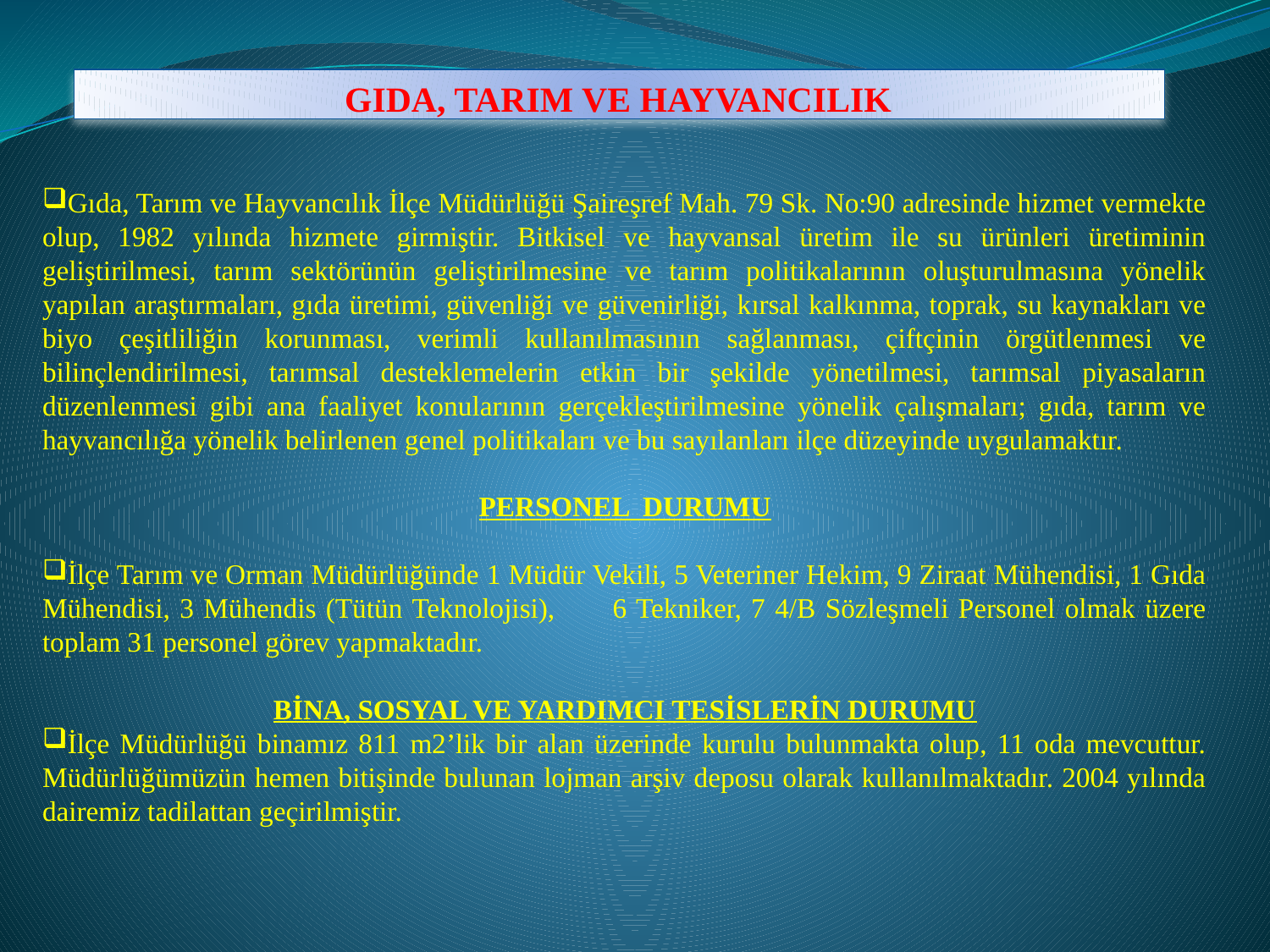

# GIDA, TARIM VE HAYVANCILIK

Gıda, Tarım ve Hayvancılık İlçe Müdürlüğü Şaireşref Mah. 79 Sk. No:90 adresinde hizmet vermekte olup, 1982 yılında hizmete girmiştir. Bitkisel ve hayvansal üretim ile su ürünleri üretiminin geliştirilmesi, tarım sektörünün geliştirilmesine ve tarım politikalarının oluşturulmasına yönelik yapılan araştırmaları, gıda üretimi, güvenliği ve güvenirliği, kırsal kalkınma, toprak, su kaynakları ve biyo çeşitliliğin korunması, verimli kullanılmasının sağlanması, çiftçinin örgütlenmesi ve bilinçlendirilmesi, tarımsal desteklemelerin etkin bir şekilde yönetilmesi, tarımsal piyasaların düzenlenmesi gibi ana faaliyet konularının gerçekleştirilmesine yönelik çalışmaları; gıda, tarım ve hayvancılığa yönelik belirlenen genel politikaları ve bu sayılanları ilçe düzeyinde uygulamaktır.

PERSONEL  DURUMU

İlçe Tarım ve Orman Müdürlüğünde 1 Müdür Vekili, 5 Veteriner Hekim, 9 Ziraat Mühendisi, 1 Gıda Mühendisi, 3 Mühendis (Tütün Teknolojisi),      6 Tekniker, 7 4/B Sözleşmeli Personel olmak üzere toplam 31 personel görev yapmaktadır.

BİNA, SOSYAL VE YARDIMCI TESİSLERİN DURUMU
İlçe Müdürlüğü binamız 811 m2’lik bir alan üzerinde kurulu bulunmakta olup, 11 oda mevcuttur. Müdürlüğümüzün hemen bitişinde bulunan lojman arşiv deposu olarak kullanılmaktadır. 2004 yılında dairemiz tadilattan geçirilmiştir.